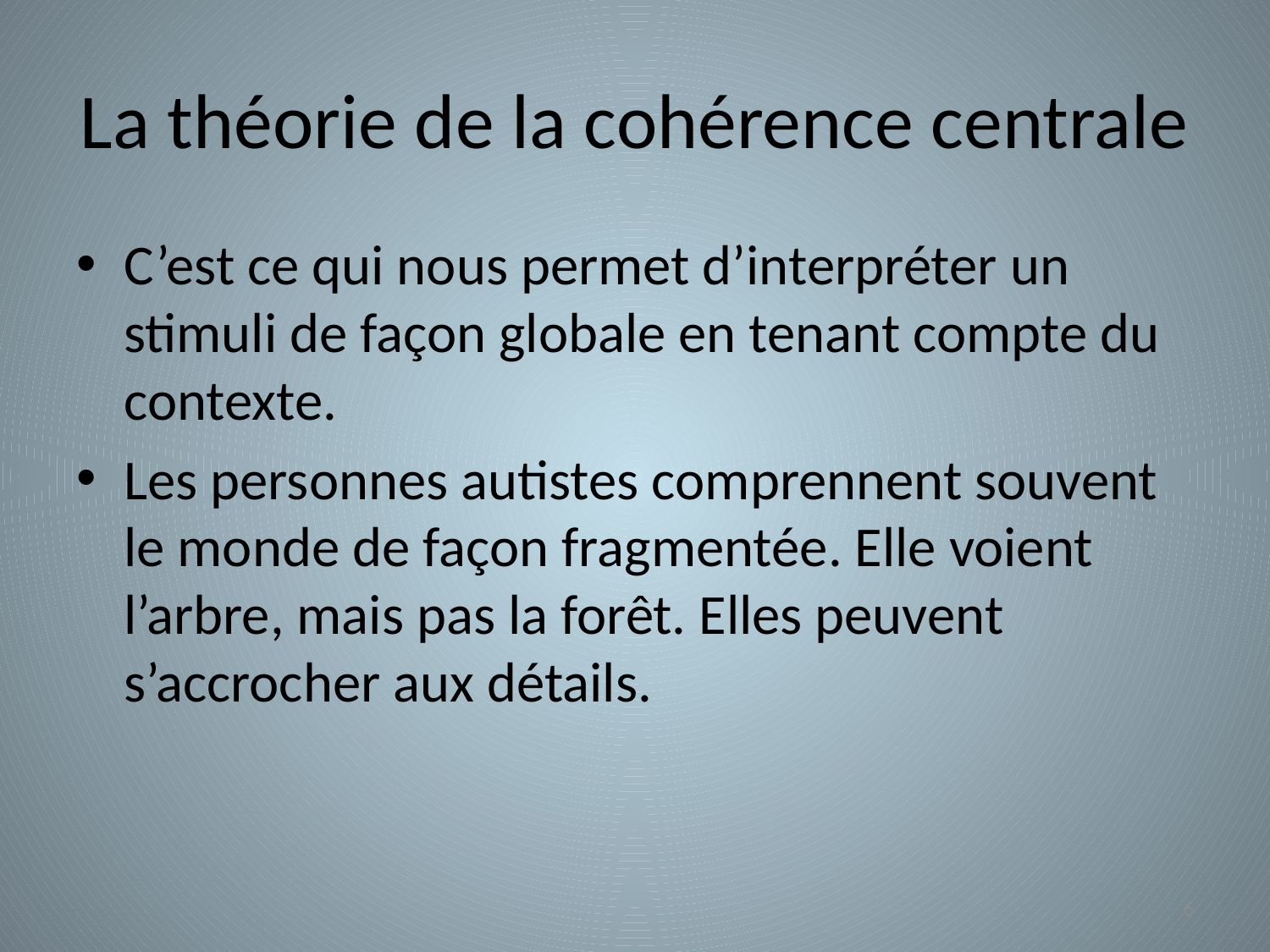

# La théorie de la cohérence centrale
C’est ce qui nous permet d’interpréter un stimuli de façon globale en tenant compte du contexte.
Les personnes autistes comprennent souvent le monde de façon fragmentée. Elle voient l’arbre, mais pas la forêt. Elles peuvent s’accrocher aux détails.

6